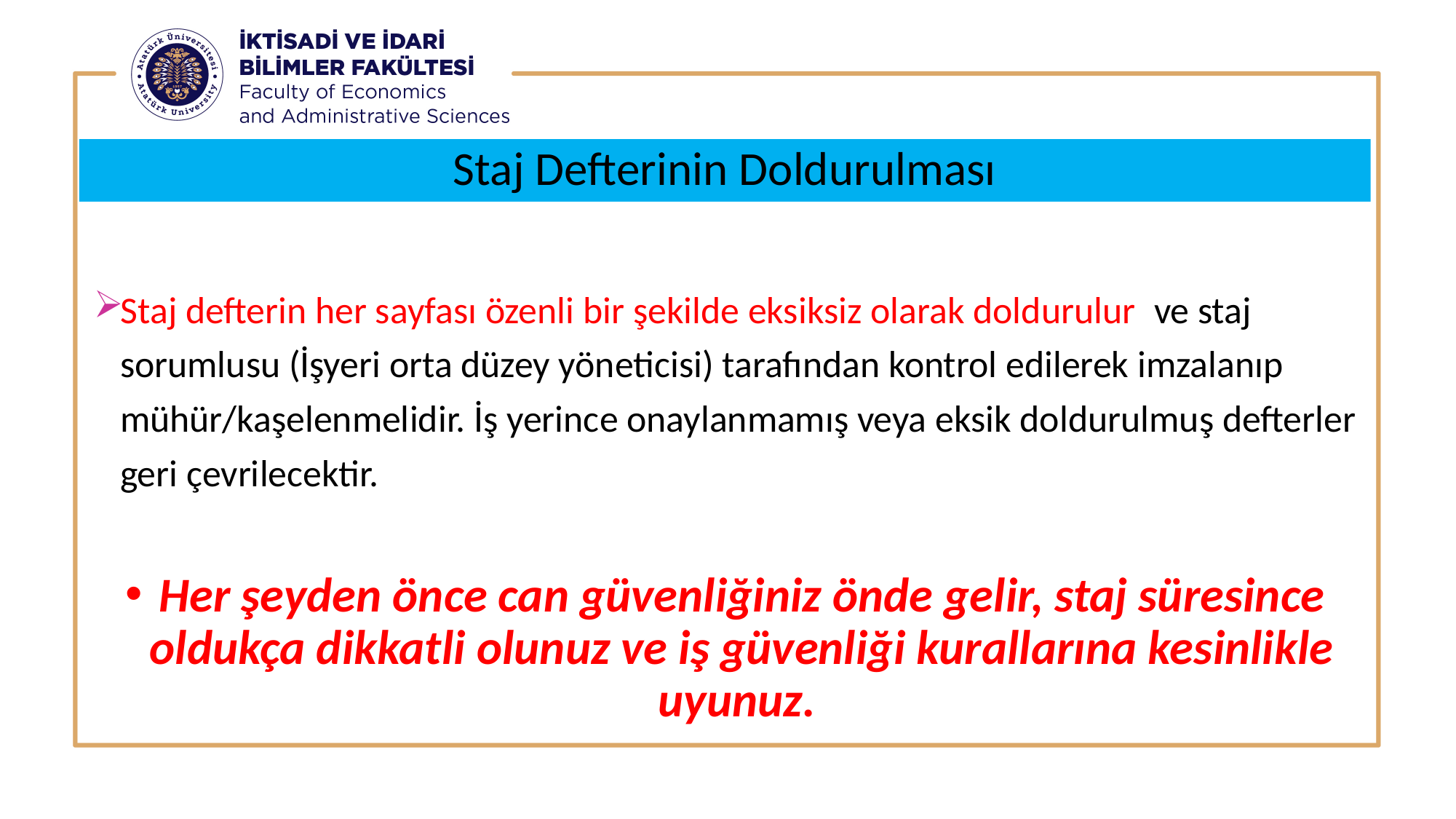

# Staj Defterinin Doldurulması

Staj defterin her sayfası özenli bir şekilde eksiksiz olarak doldurulur  ve staj sorumlusu (İşyeri orta düzey yöneticisi) tarafından kontrol edilerek imzalanıp mühür/kaşelenmelidir. İş yerince onaylanmamış veya eksik doldurulmuş defterler geri çevrilecektir.

Her şeyden önce can güvenliğiniz önde gelir, staj süresince oldukça dikkatli olunuz ve iş güvenliği kurallarına kesinlikle uyunuz.